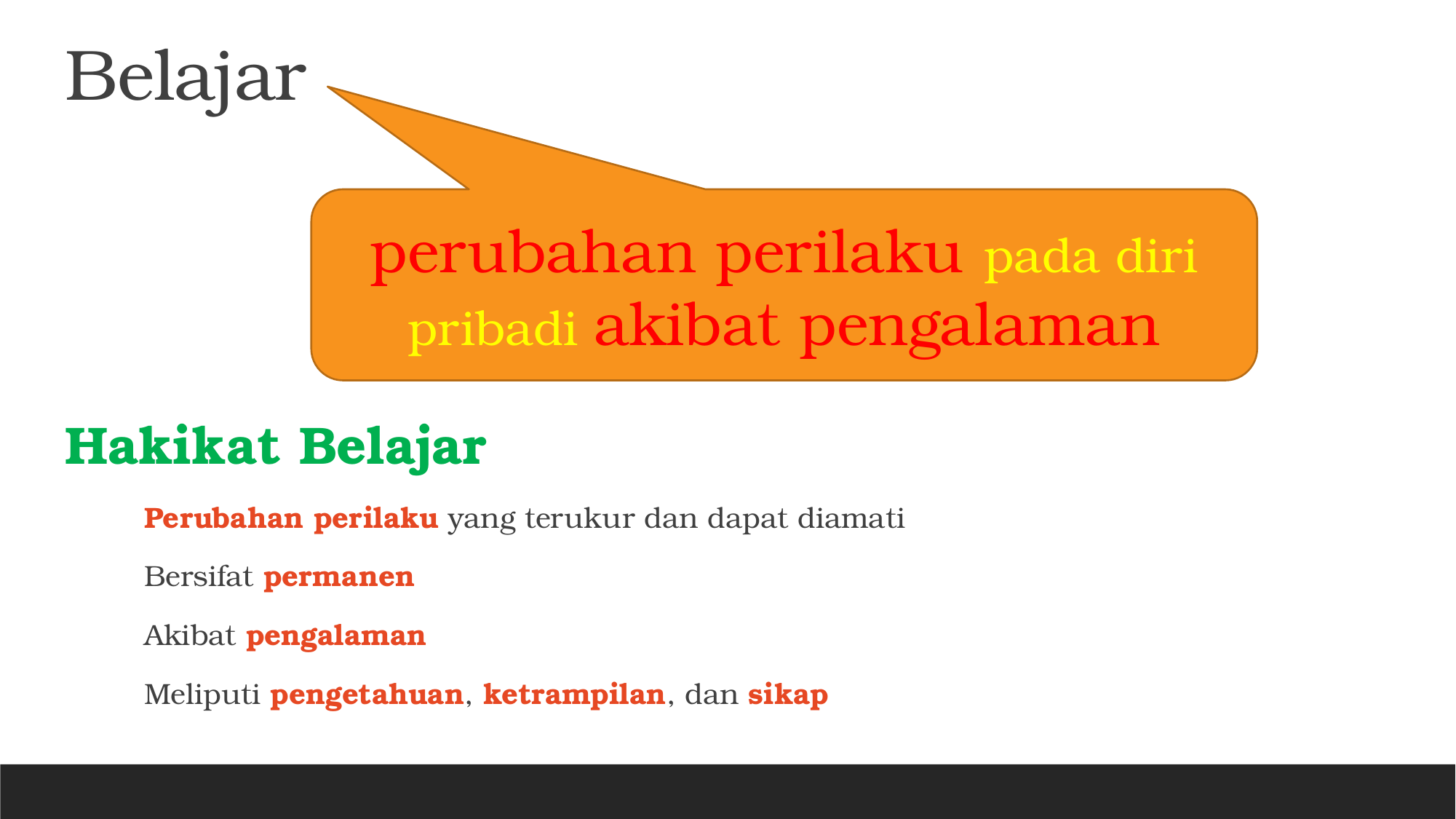

Belajar
perubahan perilaku pada diri pribadi akibat pengalaman
Hakikat Belajar
Perubahan perilaku yang terukur dan dapat diamati
Bersifat permanen
Akibat pengalaman
Meliputi pengetahuan, ketrampilan, dan sikap